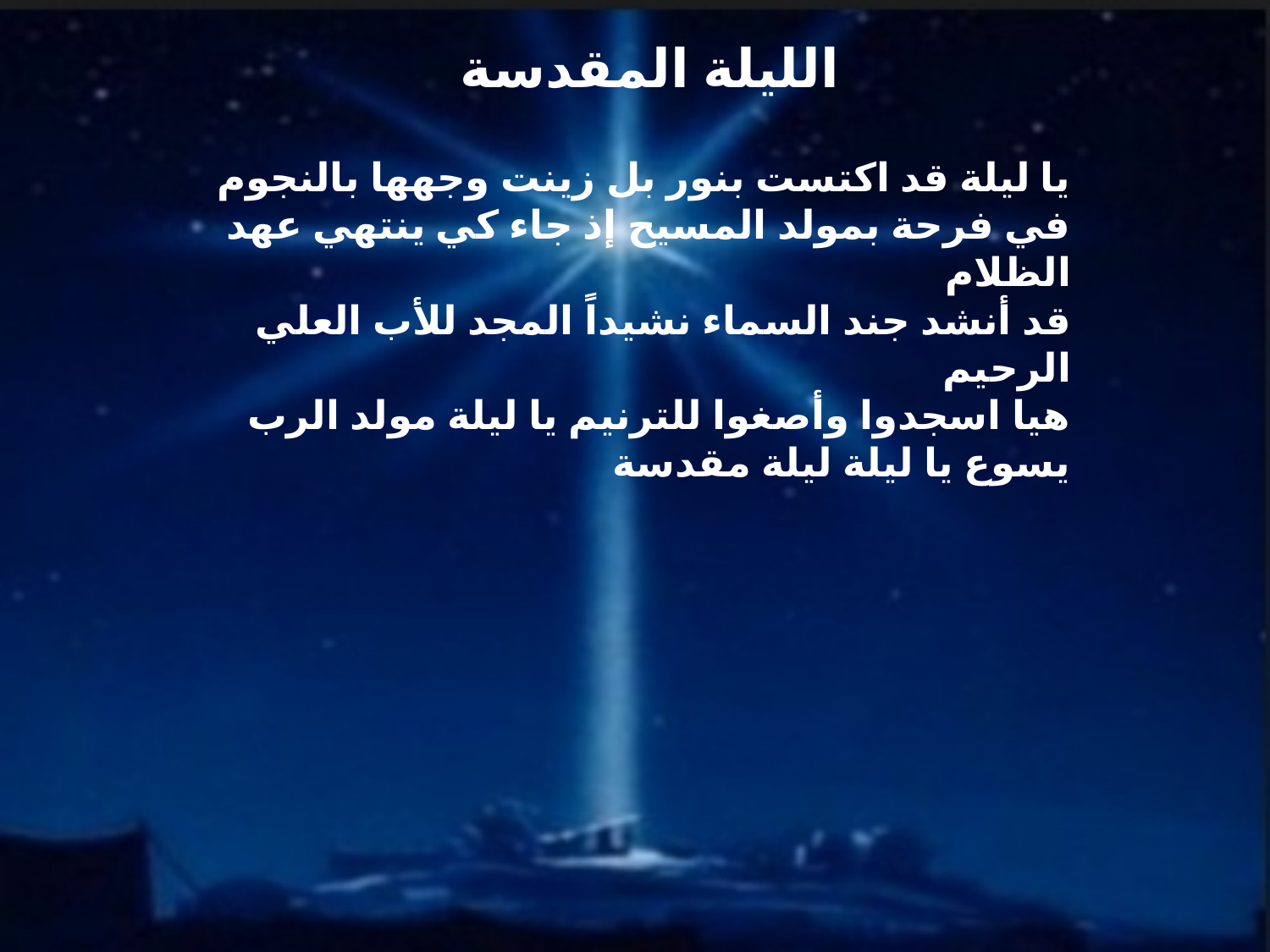

# الليلة المقدسة
يا ليلة قد اكتست بنور بل زينت وجهها بالنجوم
في فرحة بمولد المسيح إذ جاء كي ينتهي عهد الظلام
قد أنشد جند السماء نشيداً المجد للأب العلي الرحيم
هيا اسجدوا وأصغوا للترنيم يا ليلة مولد الرب يسوع يا ليلة ليلة مقدسة